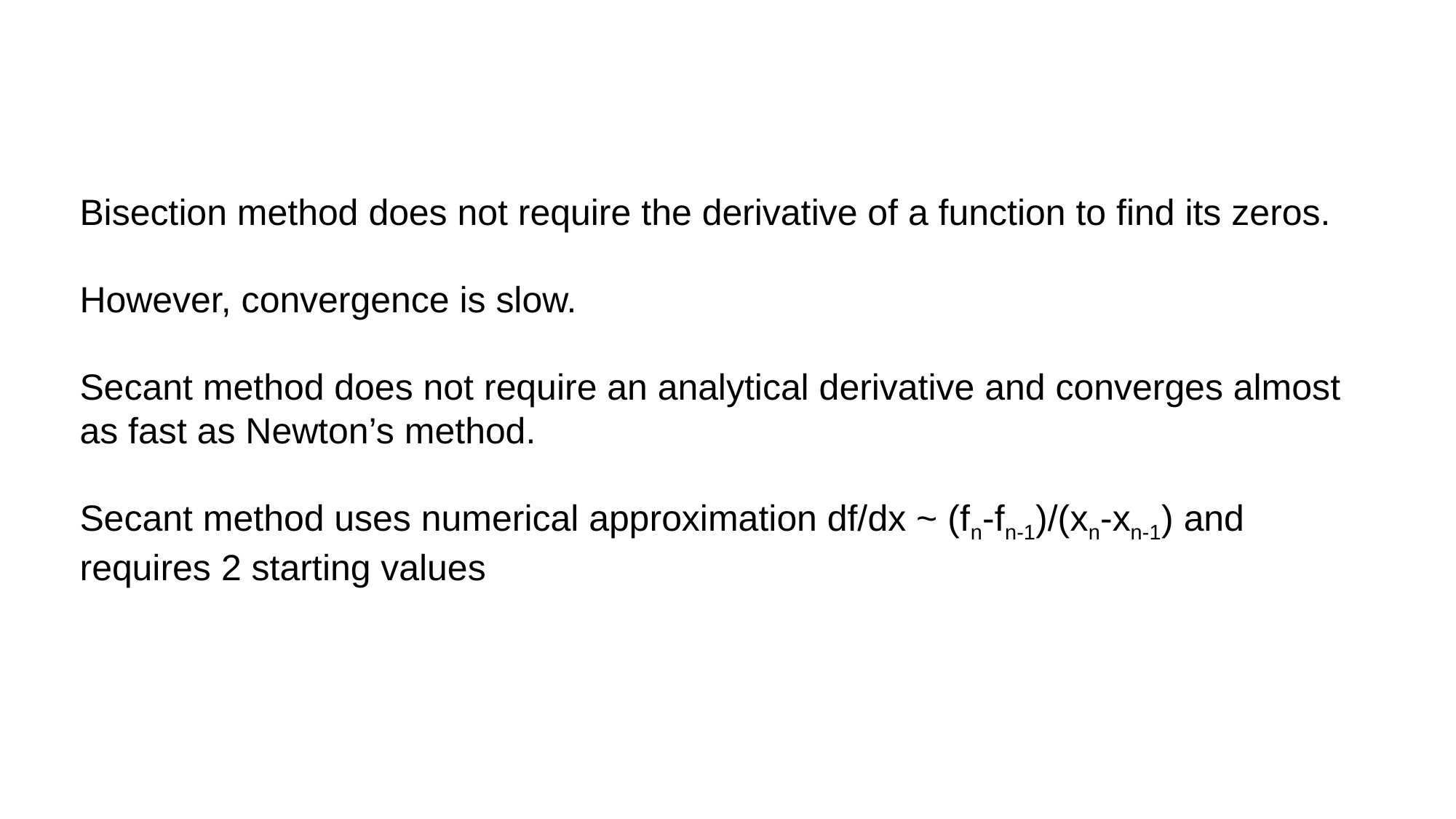

Bisection method does not require the derivative of a function to find its zeros.

However, convergence is slow.

Secant method does not require an analytical derivative and converges almost
as fast as Newton’s method.

Secant method uses numerical approximation df/dx ~ (fn-fn-1)/(xn-xn-1) and requires 2 starting values